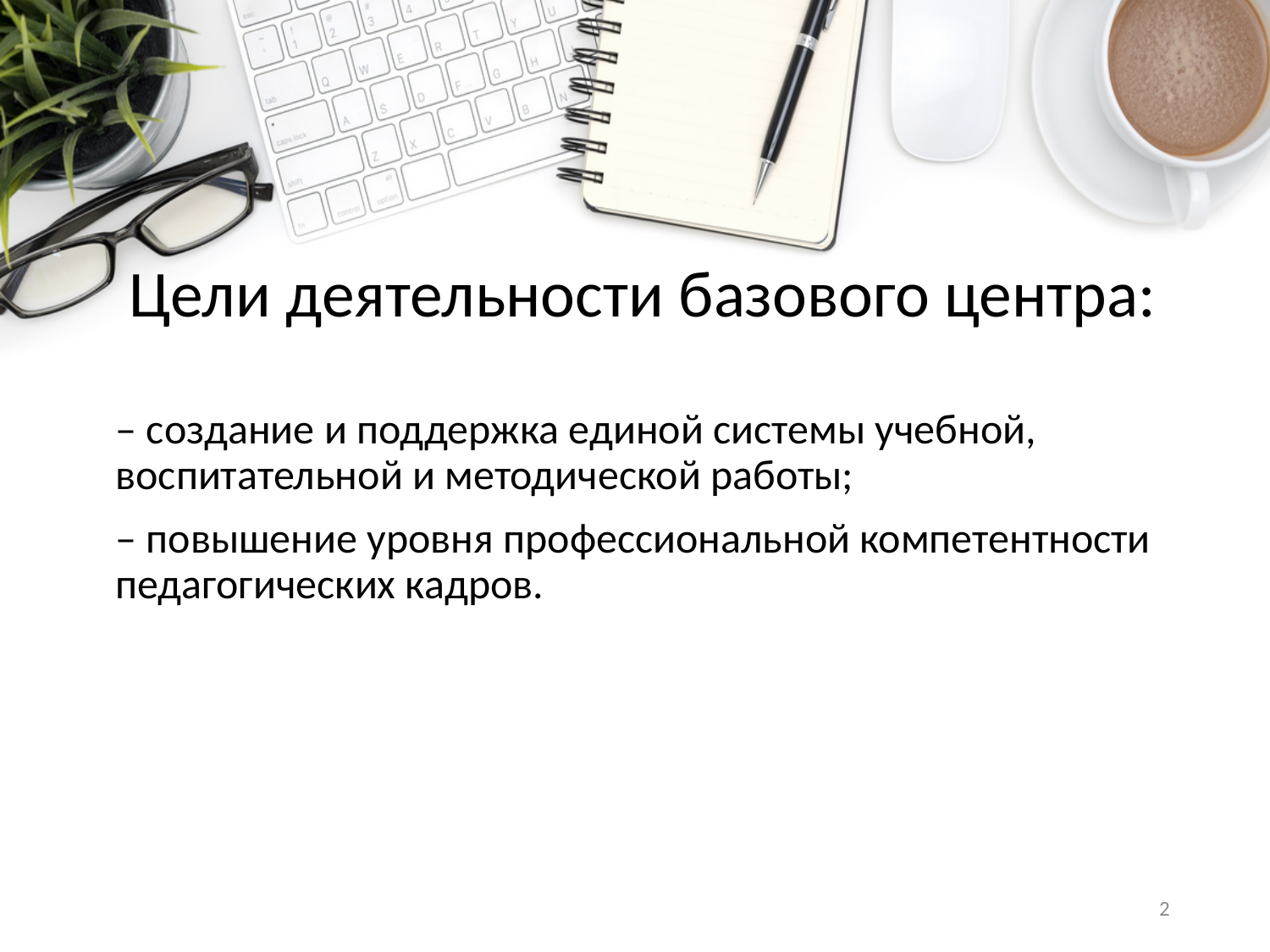

Цели деятельности базового центра:

– создание и поддержка единой системы учебной, воспитательной и методической работы;
– повышение уровня профессиональной компетентности педагогических кадров.
2